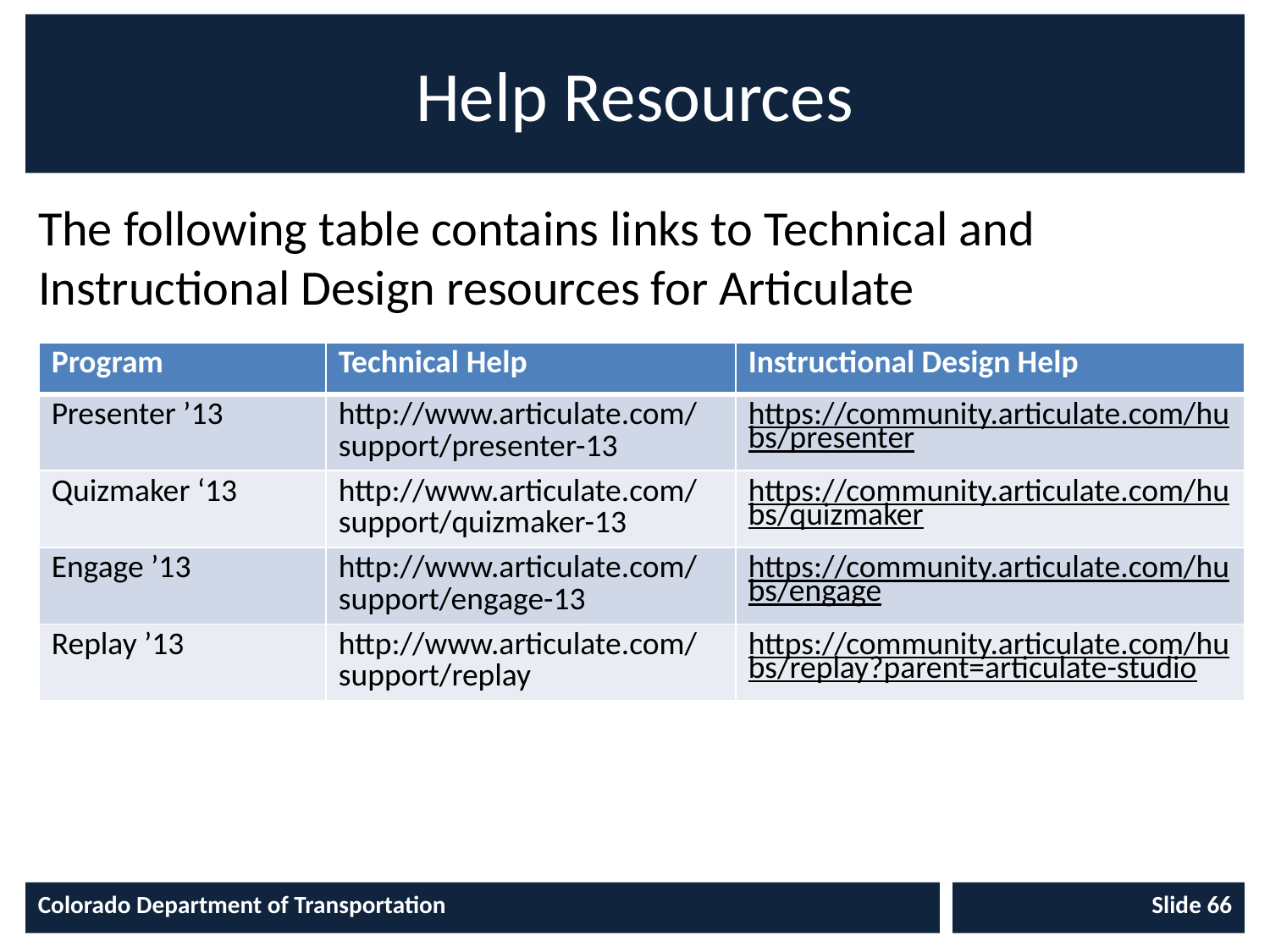

# Help Resources
The following table contains links to Technical and Instructional Design resources for Articulate

| Program | Technical Help | Instructional Design Help |
| --- | --- | --- |
| Presenter ’13 | http://www.articulate.com/support/presenter-13 | https://community.articulate.com/hubs/presenter |
| Quizmaker ‘13 | http://www.articulate.com/support/quizmaker-13 | https://community.articulate.com/hubs/quizmaker |
| Engage ’13 | http://www.articulate.com/support/engage-13 | https://community.articulate.com/hubs/engage |
| Replay ’13 | http://www.articulate.com/support/replay | https://community.articulate.com/hubs/replay?parent=articulate-studio |
Colorado Department of Transportation
Slide 66